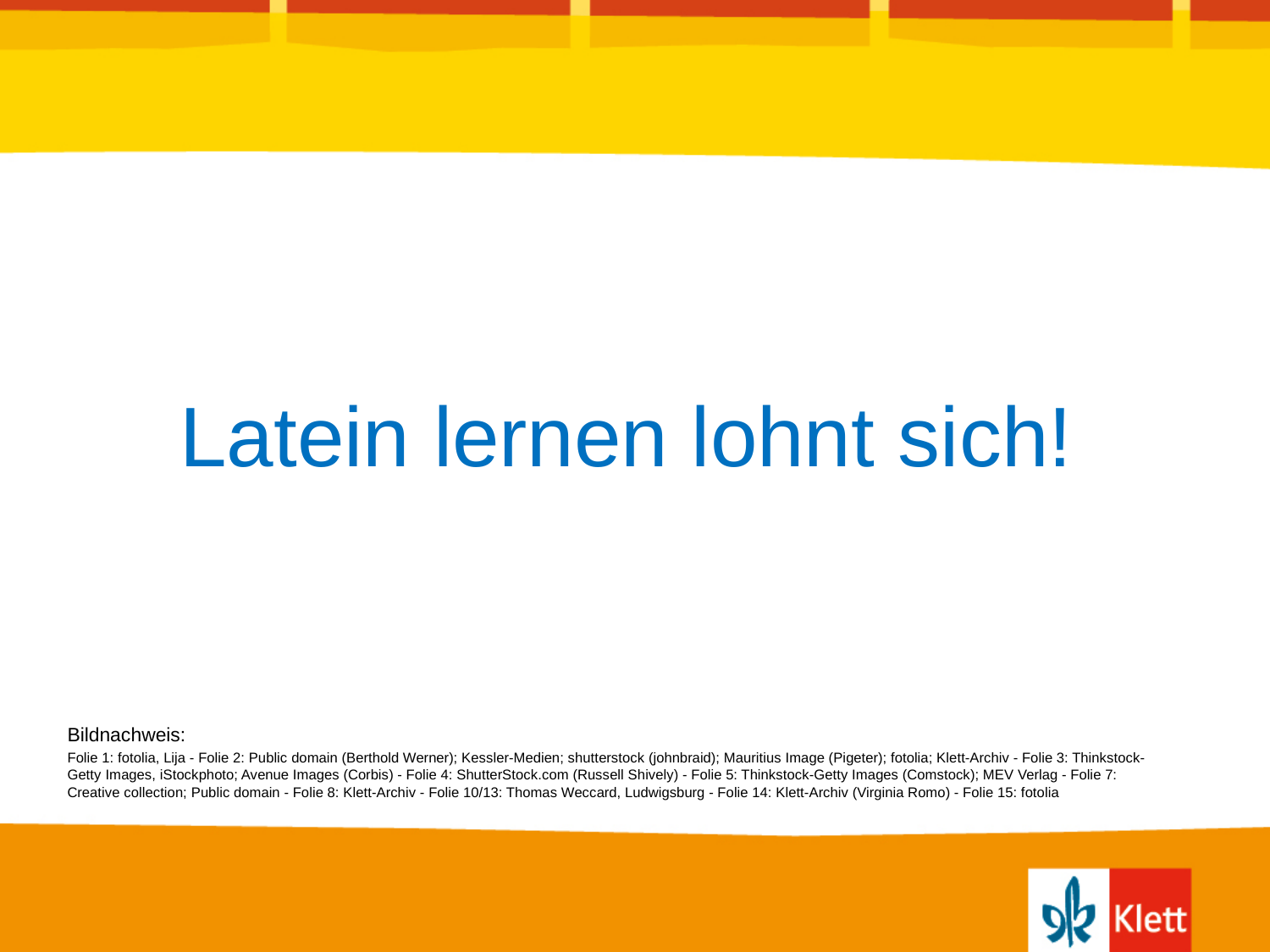

Latein lernen lohnt sich!
Bildnachweis:
Folie 1: fotolia, Lija - Folie 2: Public domain (Berthold Werner); Kessler-Medien; shutterstock (johnbraid); Mauritius Image (Pigeter); fotolia; Klett-Archiv - Folie 3: Thinkstock-Getty Images, iStockphoto; Avenue Images (Corbis) - Folie 4: ShutterStock.com (Russell Shively) - Folie 5: Thinkstock-Getty Images (Comstock); MEV Verlag - Folie 7: Creative collection; Public domain - Folie 8: Klett-Archiv - Folie 10/13: Thomas Weccard, Ludwigsburg - Folie 14: Klett-Archiv (Virginia Romo) - Folie 15: fotolia